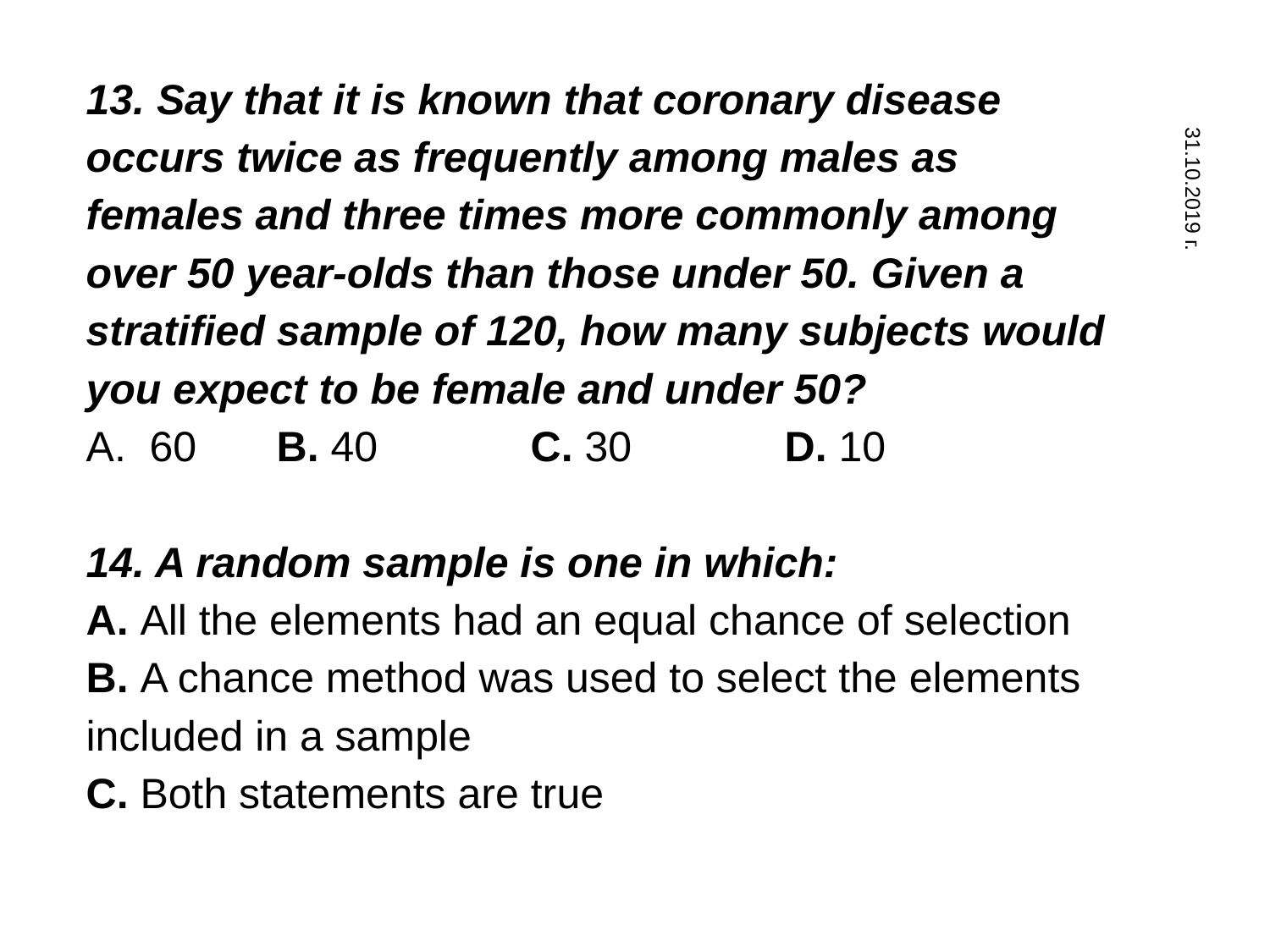

13. Say that it is known that coronary disease occurs twice as frequently among males as females and three times more commonly among over 50 year-olds than those under 50. Given a stratified sample of 120, how many subjects would you expect to be female and under 50?
60		B. 40		C. 30		D. 10

14. A random sample is one in which:
A. All the elements had an equal chance of selection
B. A chance method was used to select the elements included in a sample
C. Both statements are true

31.10.2019 г.
107